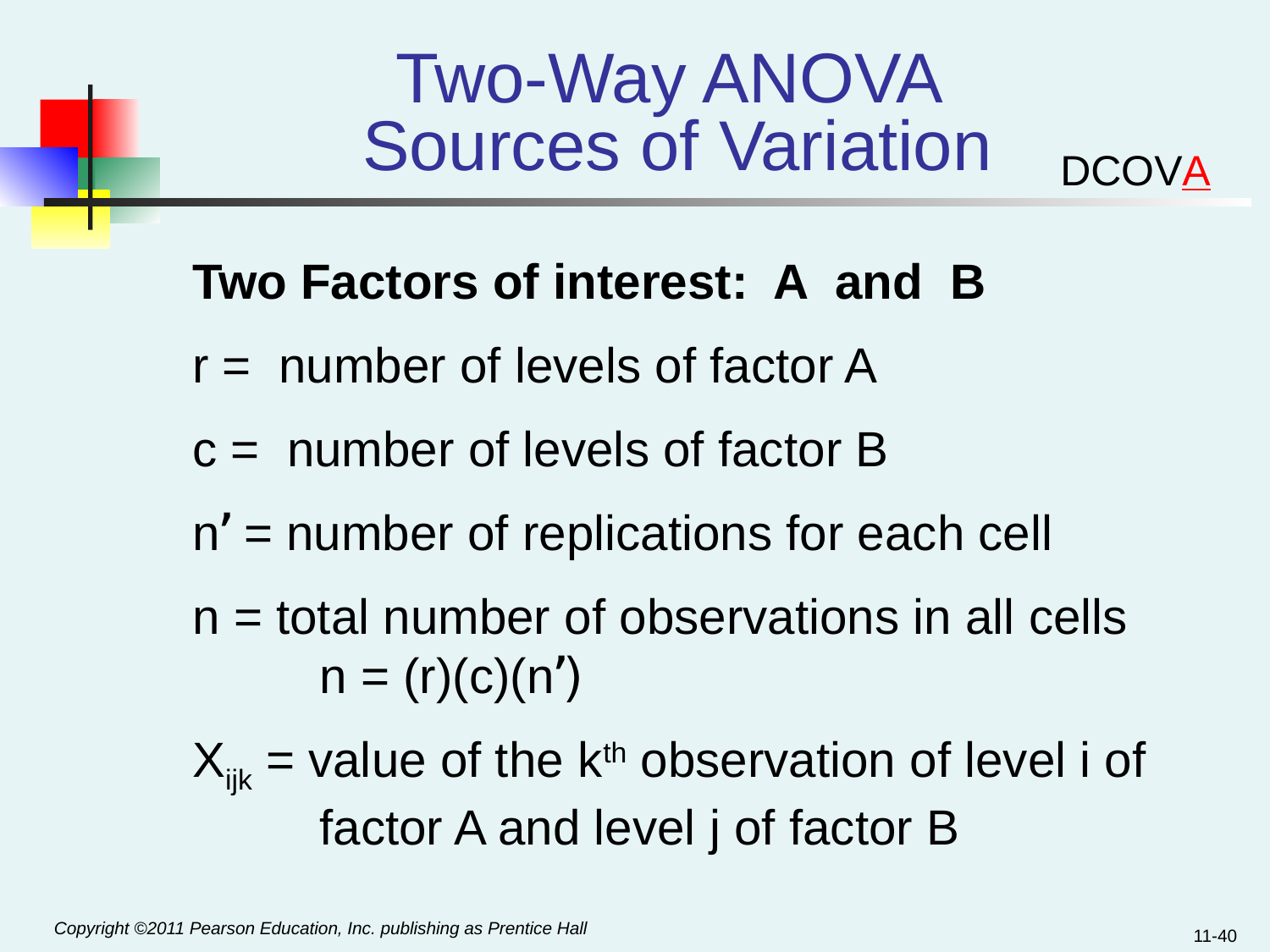

# Two-Way ANOVA Sources of Variation
DCOVA
Two Factors of interest:  A  and  B
r =  number of levels of factor A
c =  number of levels of factor B
n’ = number of replications for each cell
n = total number of observations in all cells	n = (r)(c)(n’)
Xijk = value of the kth observation of level i of 	factor A and level j of factor B
11-40